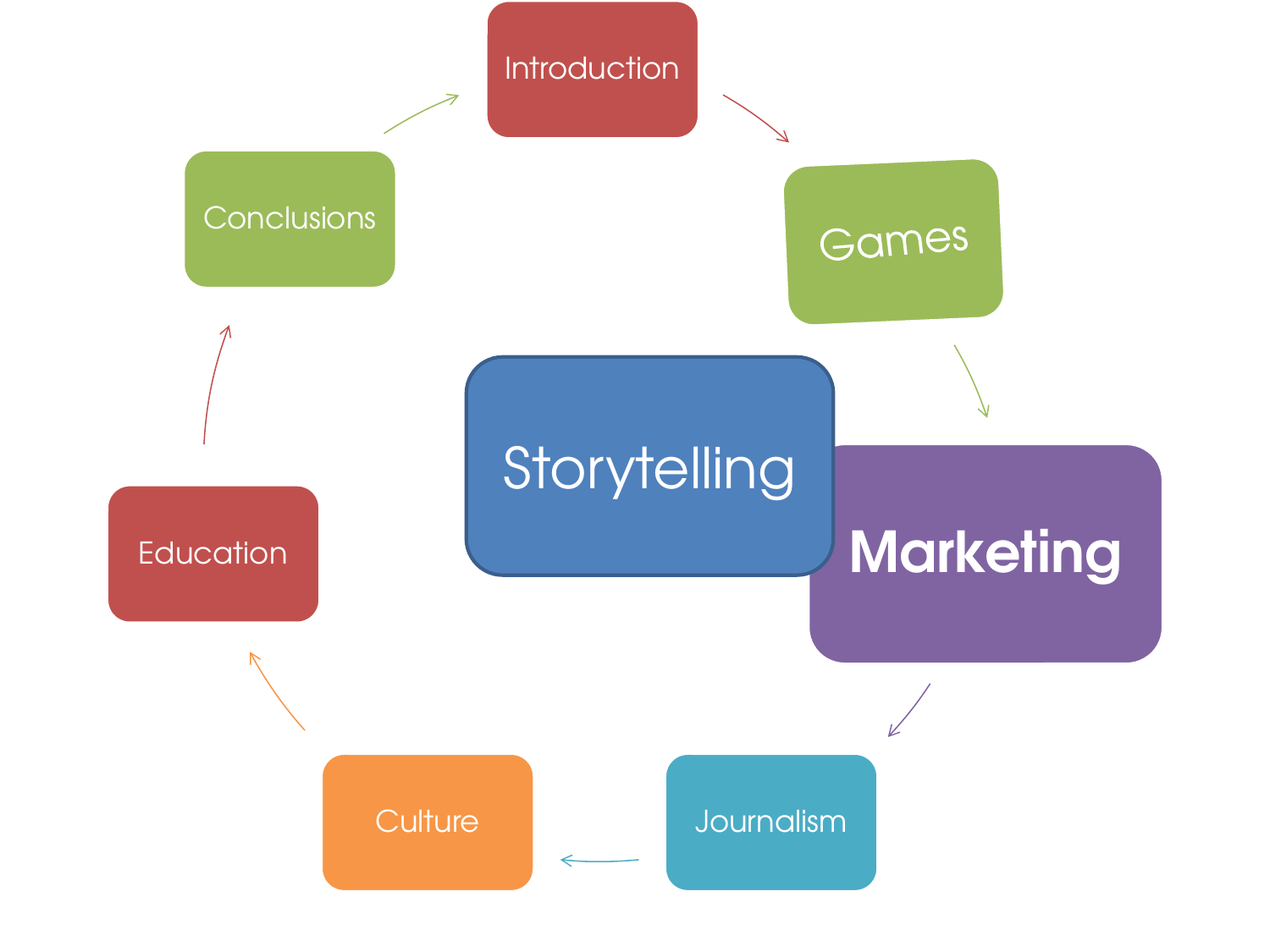

Introduction
Games
Marketing
Journalism
Culture
Education
Conclusions
Storytelling